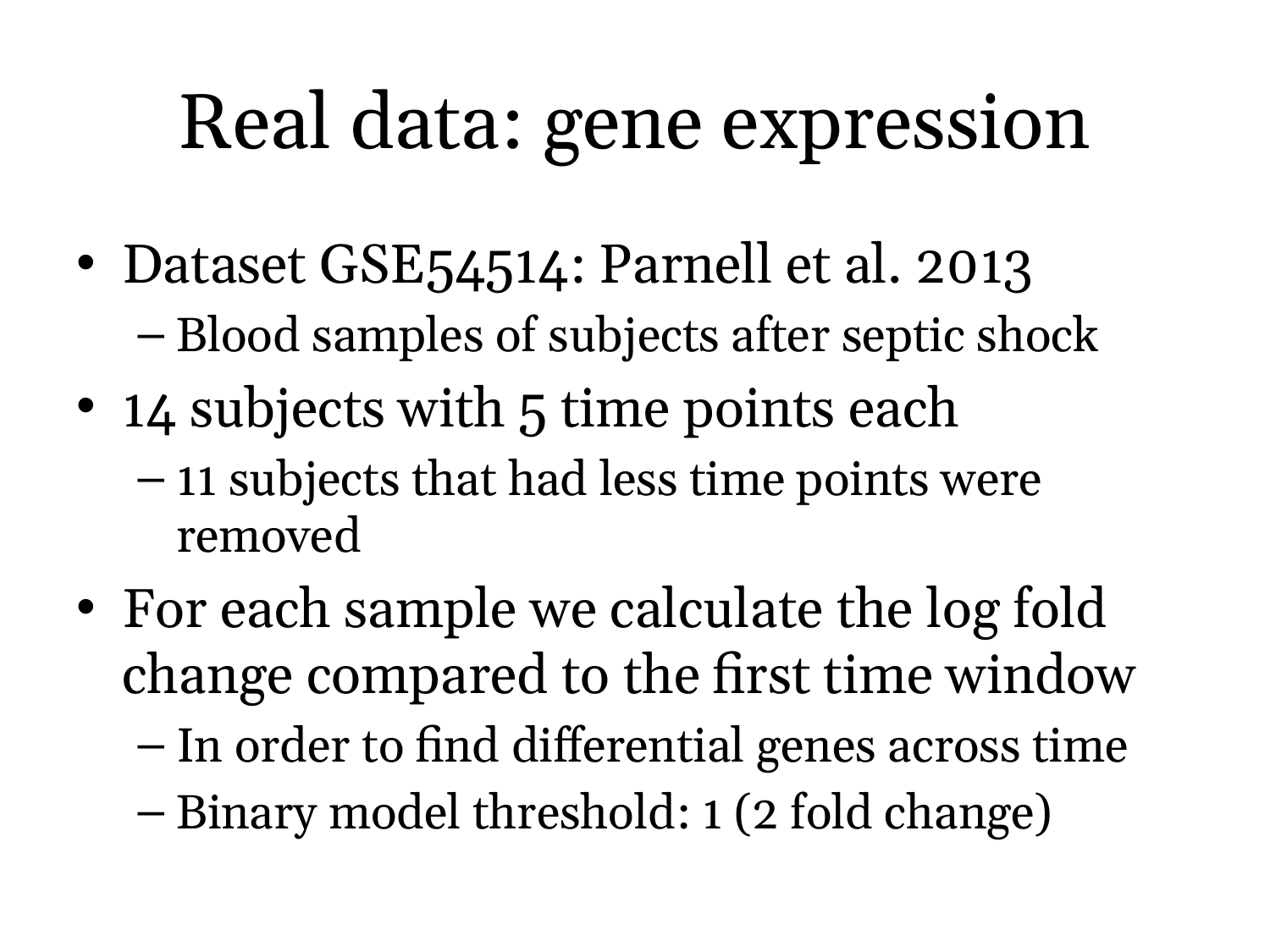

# Real data: gene expression
Dataset GSE54514: Parnell et al. 2013
Blood samples of subjects after septic shock
14 subjects with 5 time points each
11 subjects that had less time points were removed
For each sample we calculate the log fold change compared to the first time window
In order to find differential genes across time
Binary model threshold: 1 (2 fold change)